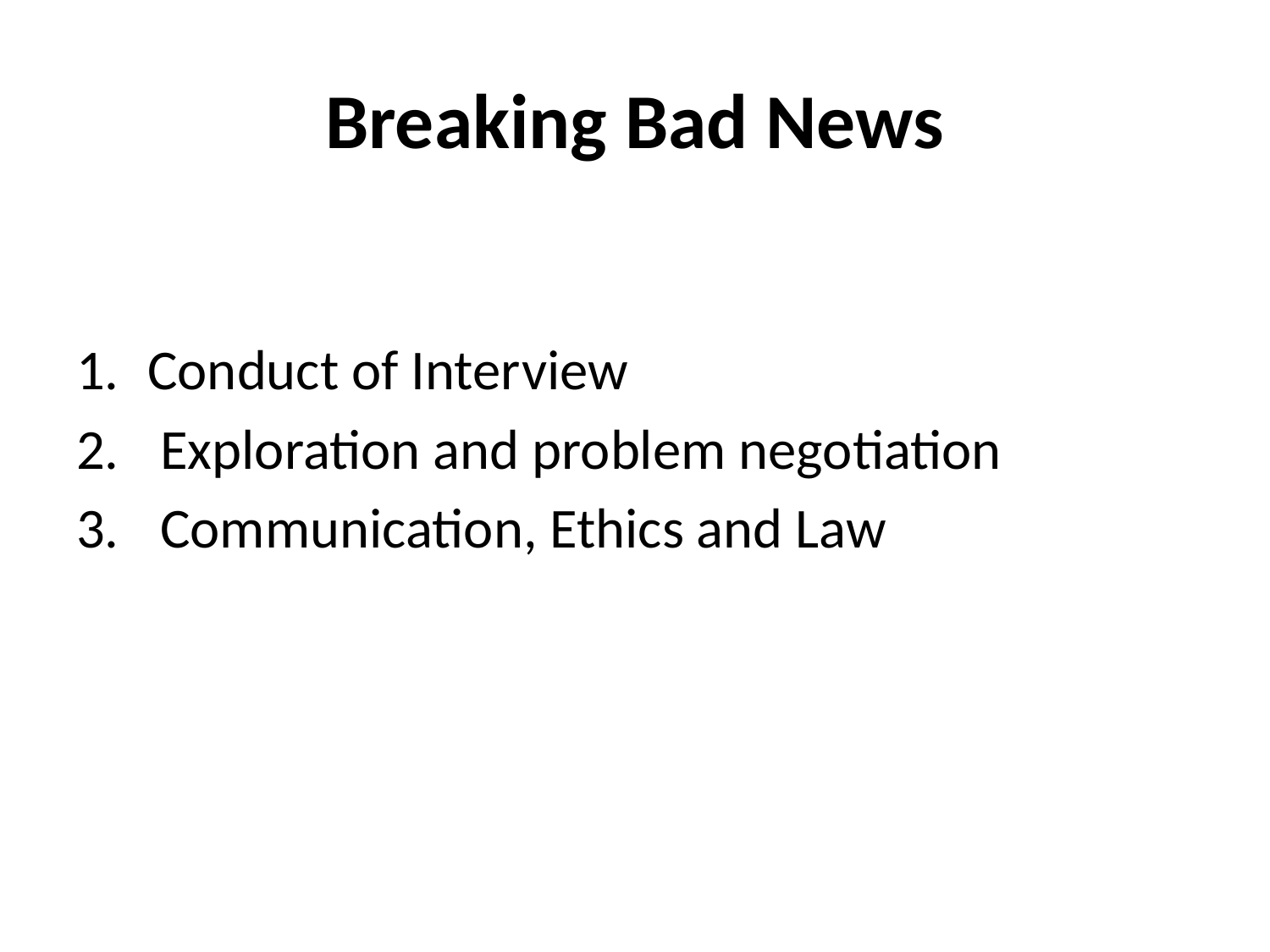

# Breaking Bad News

Conduct of Interview
 Exploration and problem negotiation
 Communication, Ethics and Law